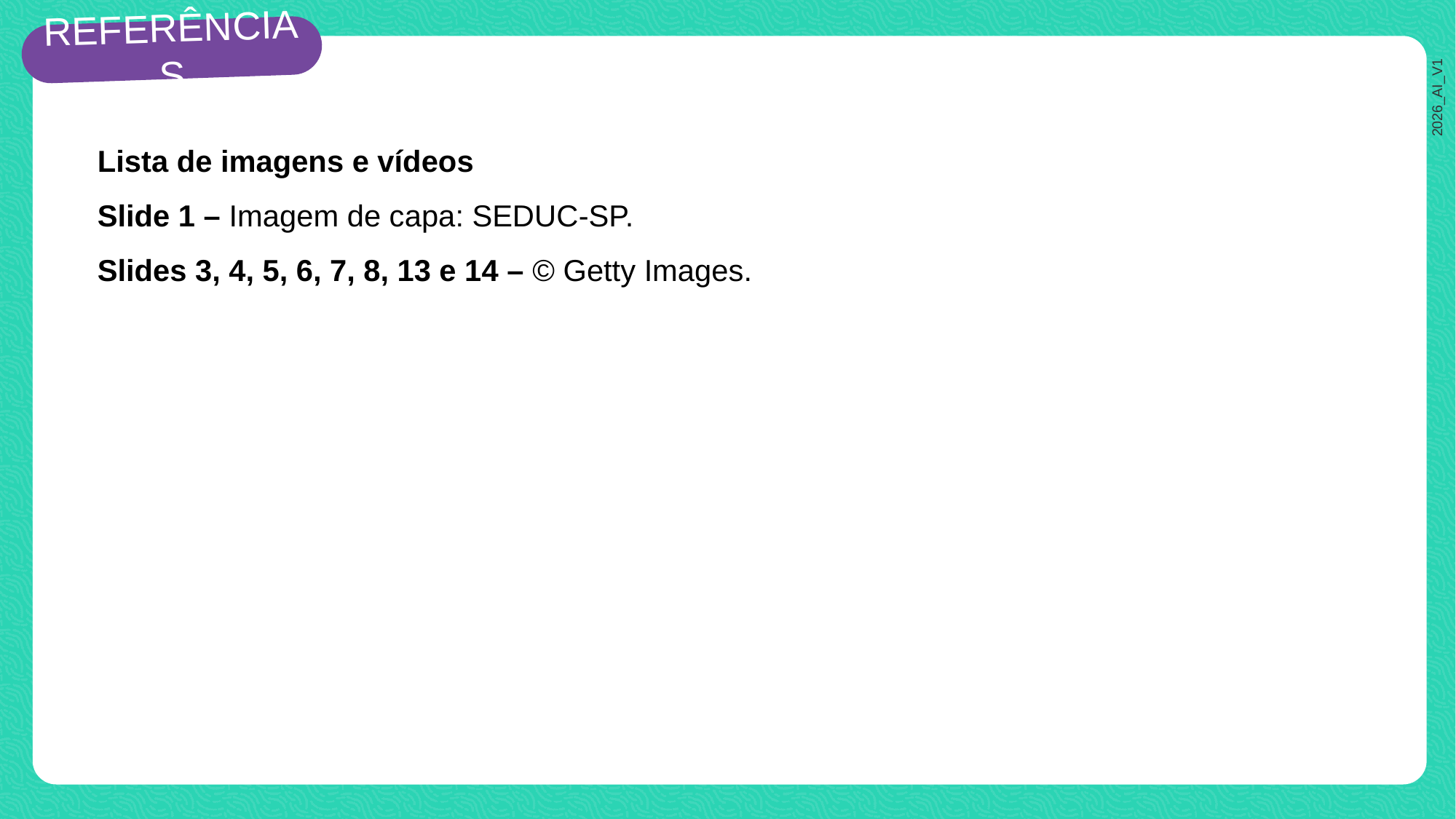

Lista de imagens e vídeos
Slide 1 – Imagem de capa: SEDUC-SP.
Slides 3, 4, 5, 6, 7, 8, 13 e 14 – © Getty Images.